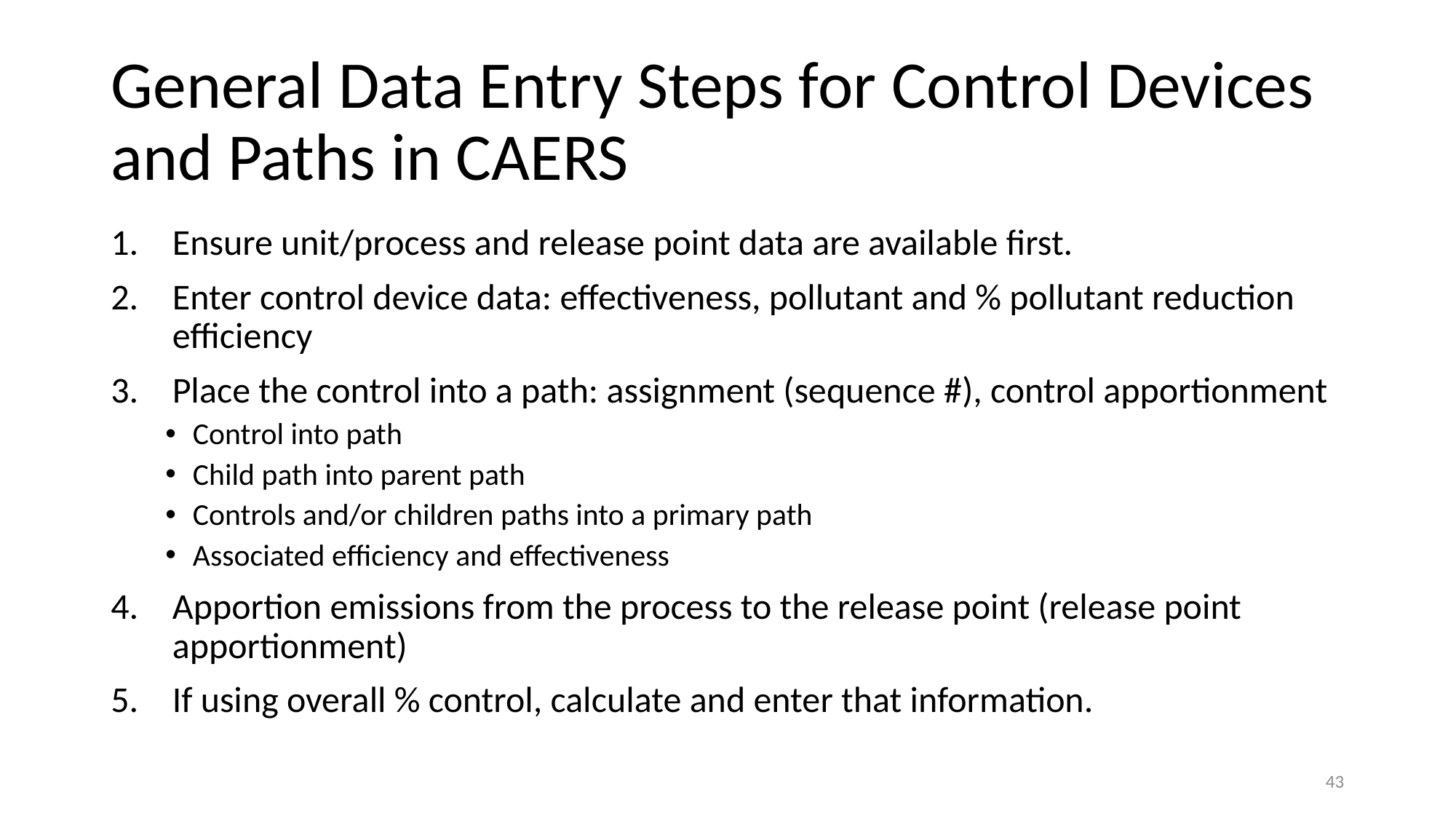

# General Data Entry Steps for Control Devices and Paths in CAERS
Ensure unit/process and release point data are available first.
Enter control device data: effectiveness, pollutant and % pollutant reduction efficiency
Place the control into a path: assignment (sequence #), control apportionment
Control into path
Child path into parent path
Controls and/or children paths into a primary path
Associated efficiency and effectiveness
Apportion emissions from the process to the release point (release point apportionment)
If using overall % control, calculate and enter that information.
43